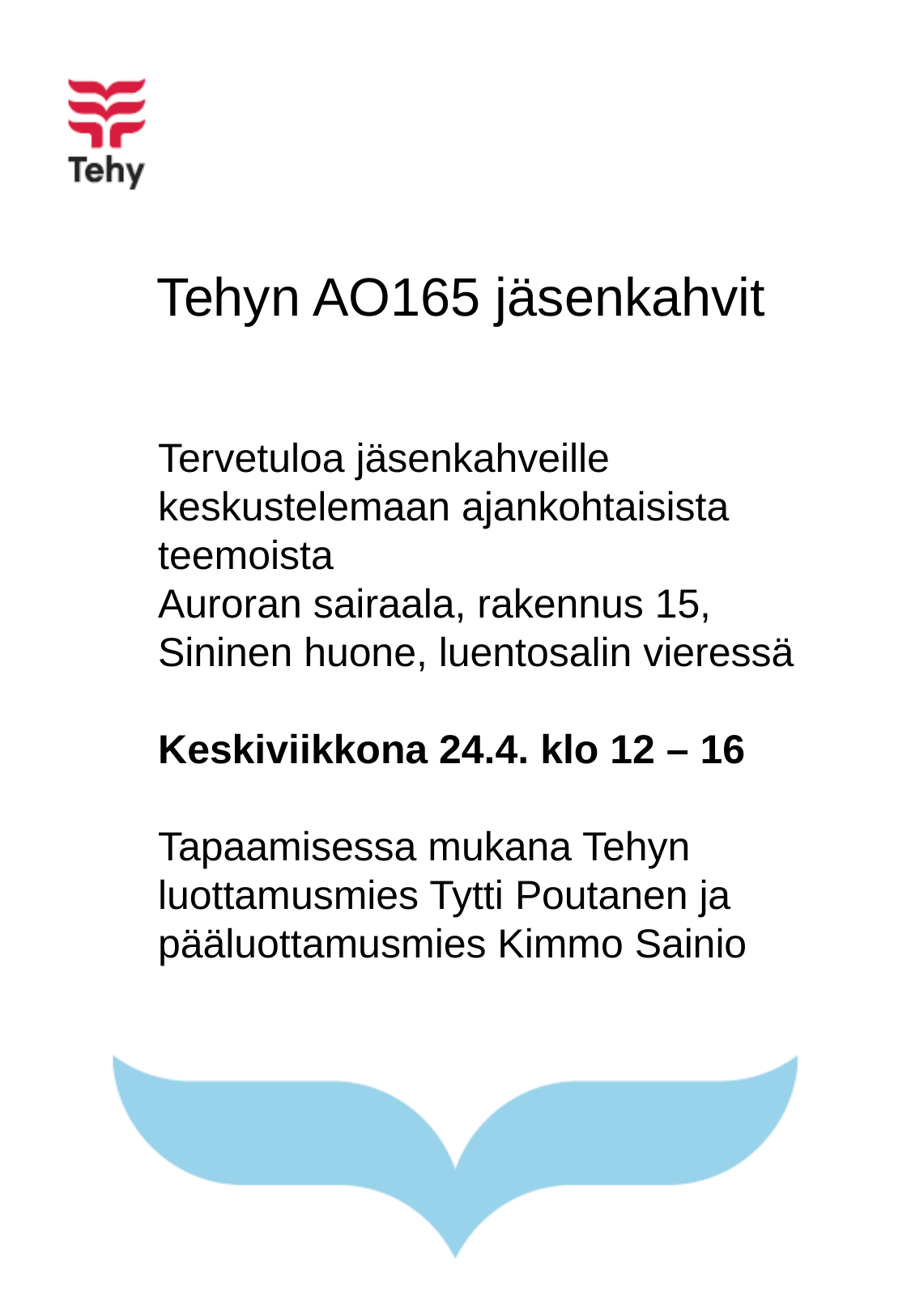

Tehyn AO165 jäsenkahvit

Tervetuloa jäsenkahveille keskustelemaan ajankohtaisista teemoista
Auroran sairaala, rakennus 15, Sininen huone, luentosalin vieressä

Keskiviikkona 24.4. klo 12 – 16

Tapaamisessa mukana Tehyn luottamusmies Tytti Poutanen ja pääluottamusmies Kimmo Sainio